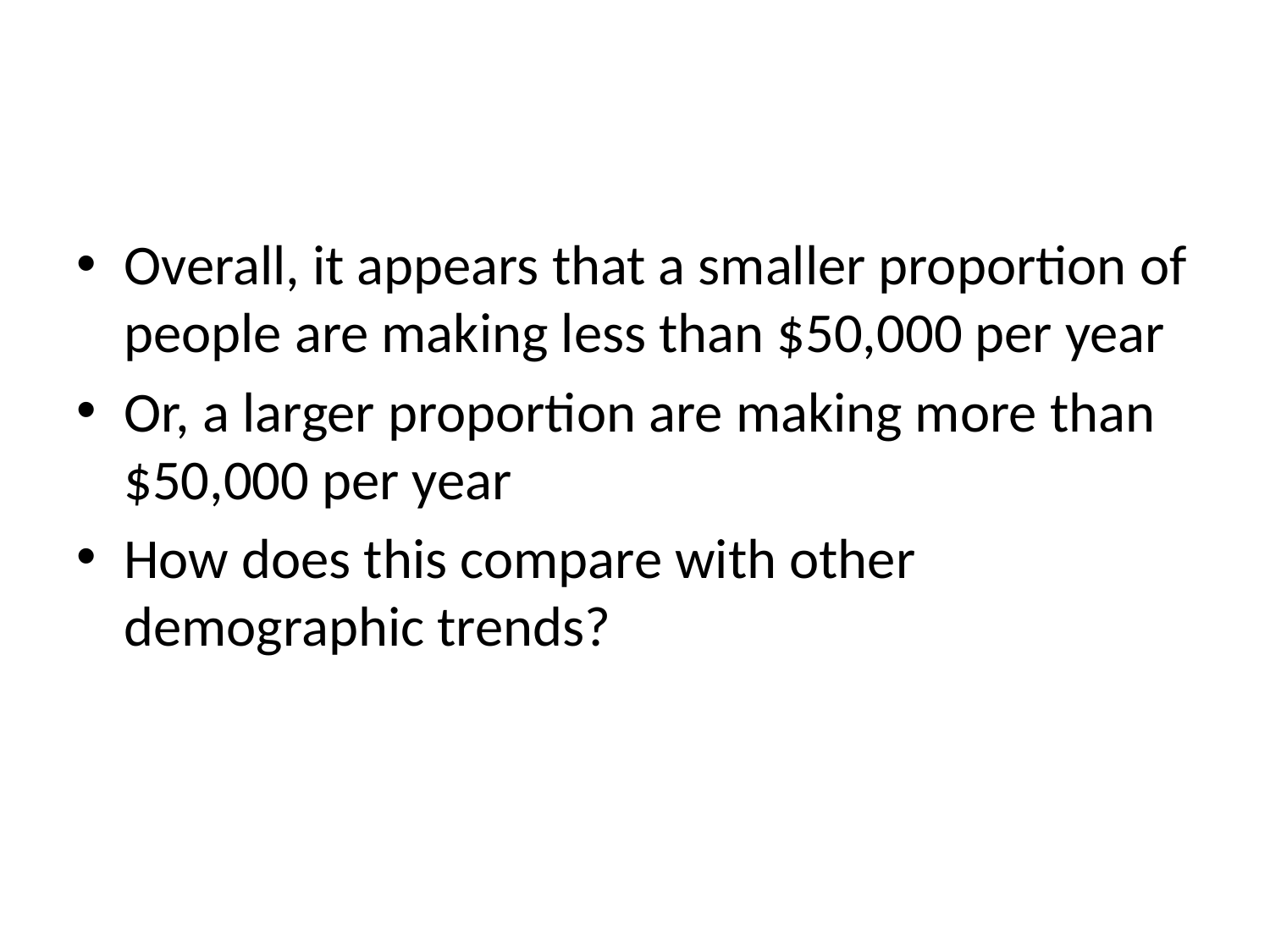

#
Overall, it appears that a smaller proportion of people are making less than $50,000 per year
Or, a larger proportion are making more than $50,000 per year
How does this compare with other demographic trends?